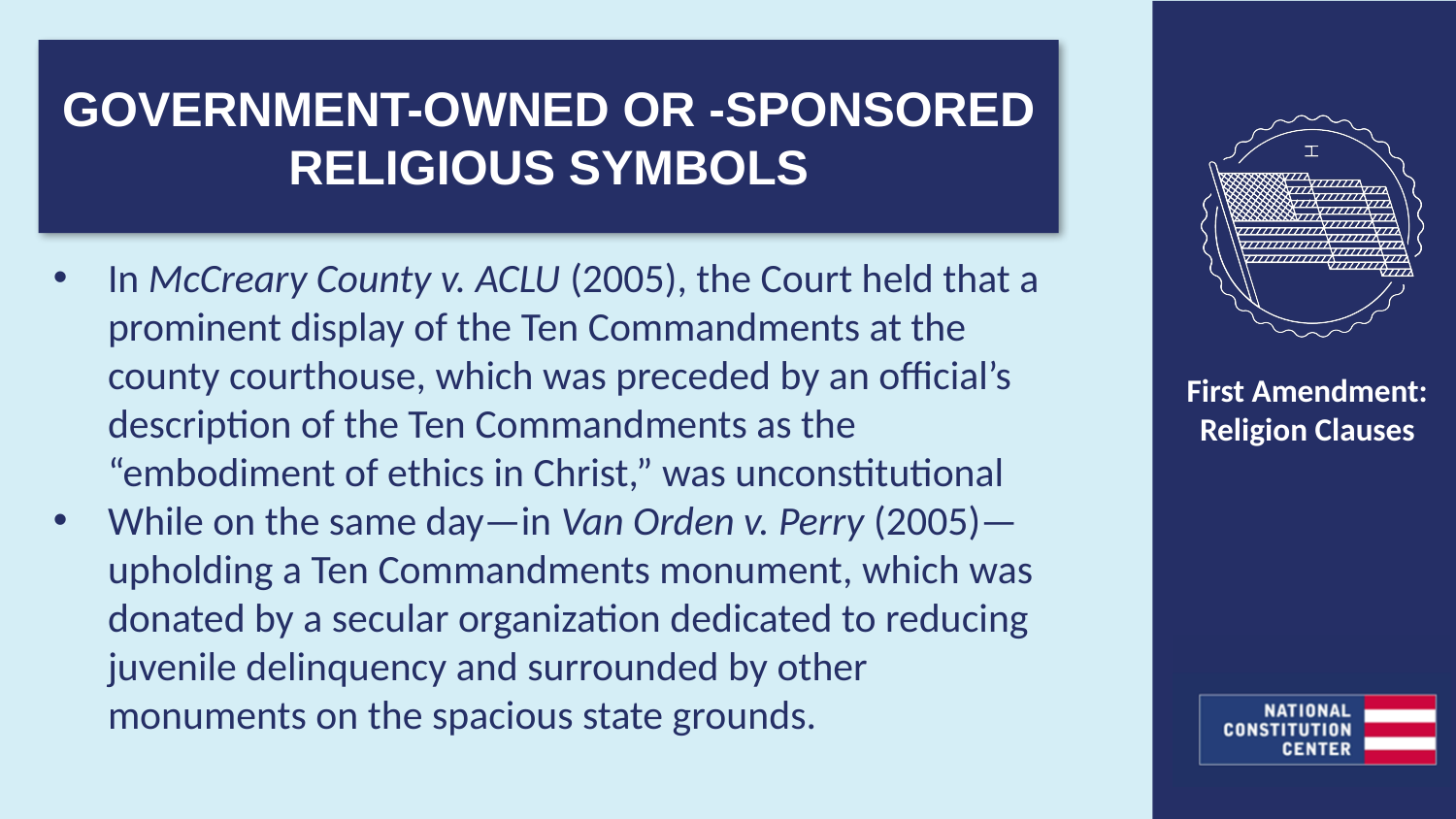

GOVERNMENT-OWNED OR -SPONSORED RELIGIOUS SYMBOLS
In McCreary County v. ACLU (2005), the Court held that a prominent display of the Ten Commandments at the county courthouse, which was preceded by an official’s description of the Ten Commandments as the “embodiment of ethics in Christ,” was unconstitutional
While on the same day—in Van Orden v. Perry (2005)— upholding a Ten Commandments monument, which was donated by a secular organization dedicated to reducing juvenile delinquency and surrounded by other monuments on the spacious state grounds.